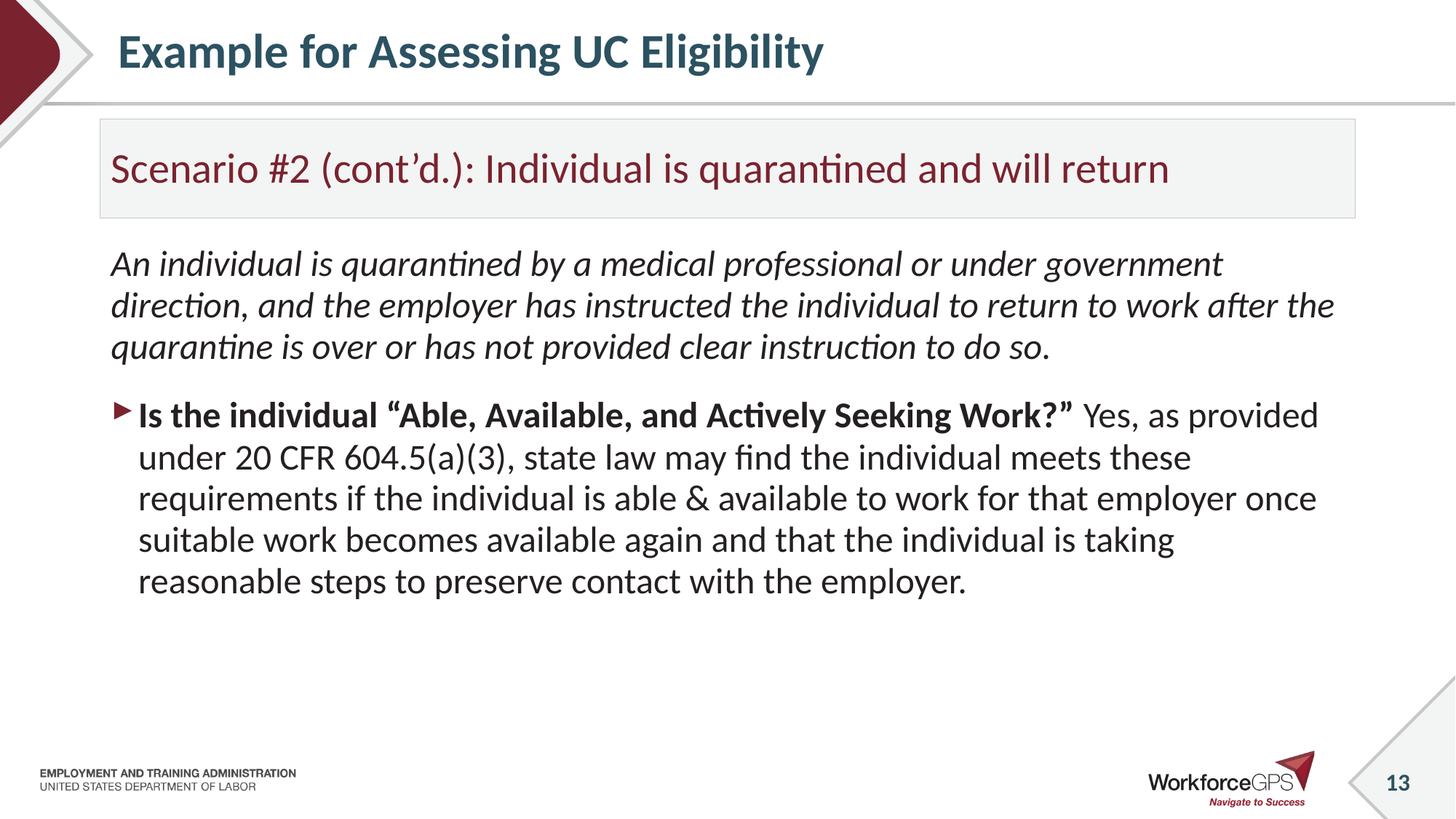

# Example for Assessing UC Eligibility
Scenario #2 (cont’d.): Individual is quarantined and will return
An individual is quarantined by a medical professional or under government direction, and the employer has instructed the individual to return to work after the quarantine is over or has not provided clear instruction to do so.
Is the individual “Able, Available, and Actively Seeking Work?” Yes, as provided under 20 CFR 604.5(a)(3), state law may find the individual meets these requirements if the individual is able & available to work for that employer once suitable work becomes available again and that the individual is taking reasonable steps to preserve contact with the employer.

13